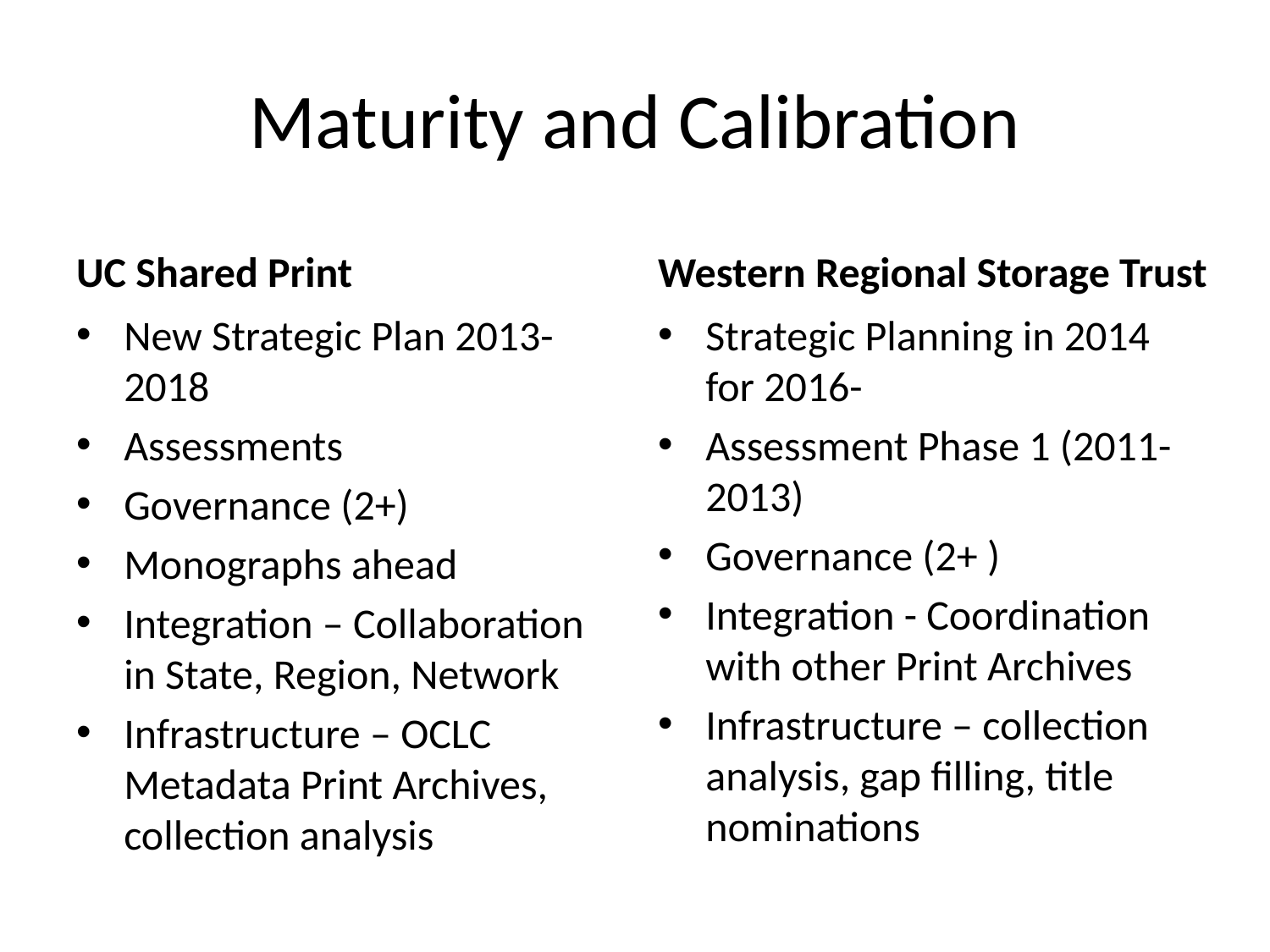

# Maturity and Calibration
UC Shared Print
Western Regional Storage Trust
New Strategic Plan 2013-2018
Assessments
Governance (2+)
Monographs ahead
Integration – Collaboration in State, Region, Network
Infrastructure – OCLC Metadata Print Archives, collection analysis
Strategic Planning in 2014 for 2016-
Assessment Phase 1 (2011-2013)
Governance (2+ )
Integration - Coordination with other Print Archives
Infrastructure – collection analysis, gap filling, title nominations